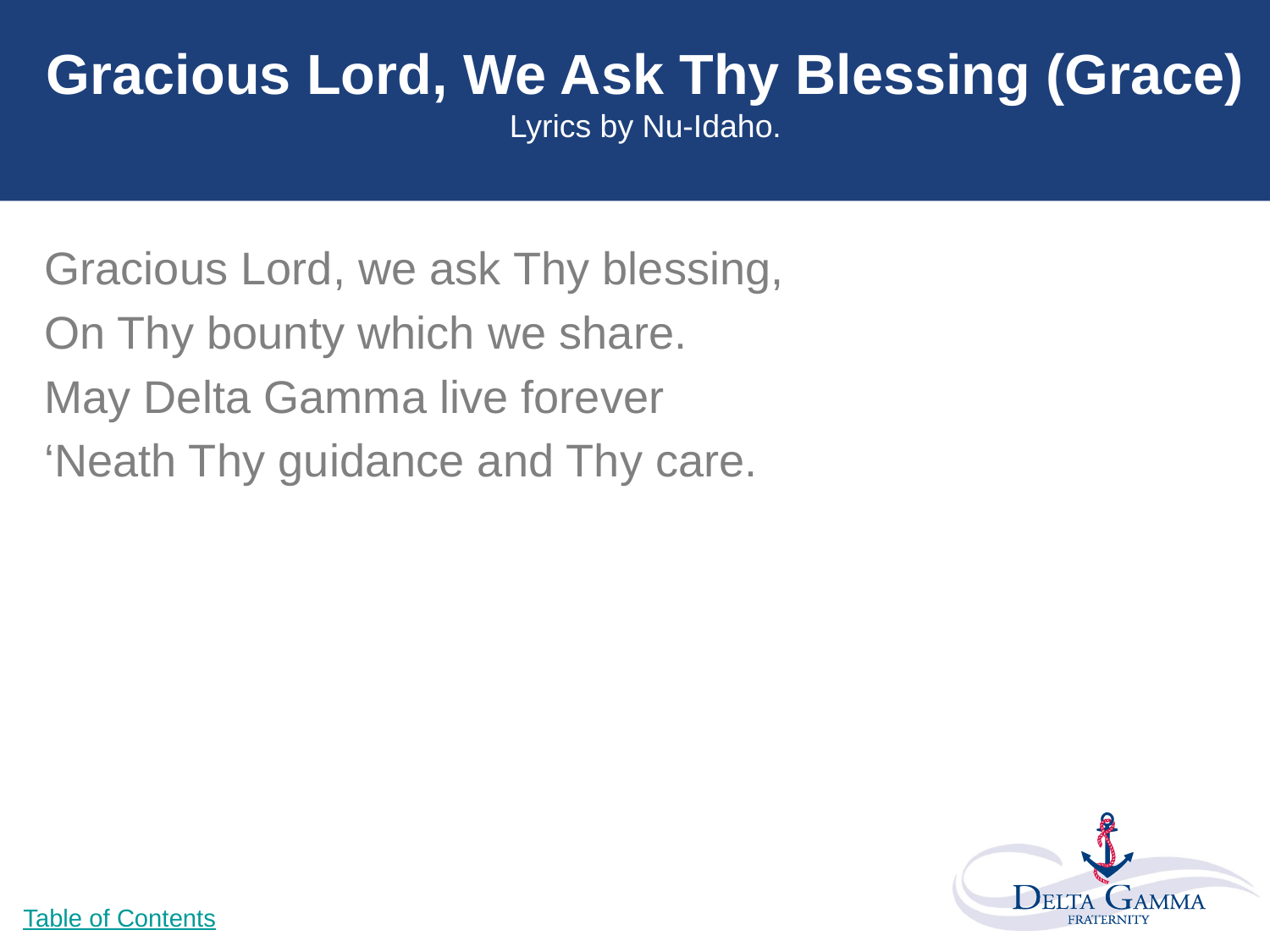

# Gracious Lord, We Ask Thy Blessing (Grace) Lyrics by Nu-Idaho.
Gracious Lord, we ask Thy blessing,
On Thy bounty which we share.
May Delta Gamma live forever
‘Neath Thy guidance and Thy care.
Table of Contents